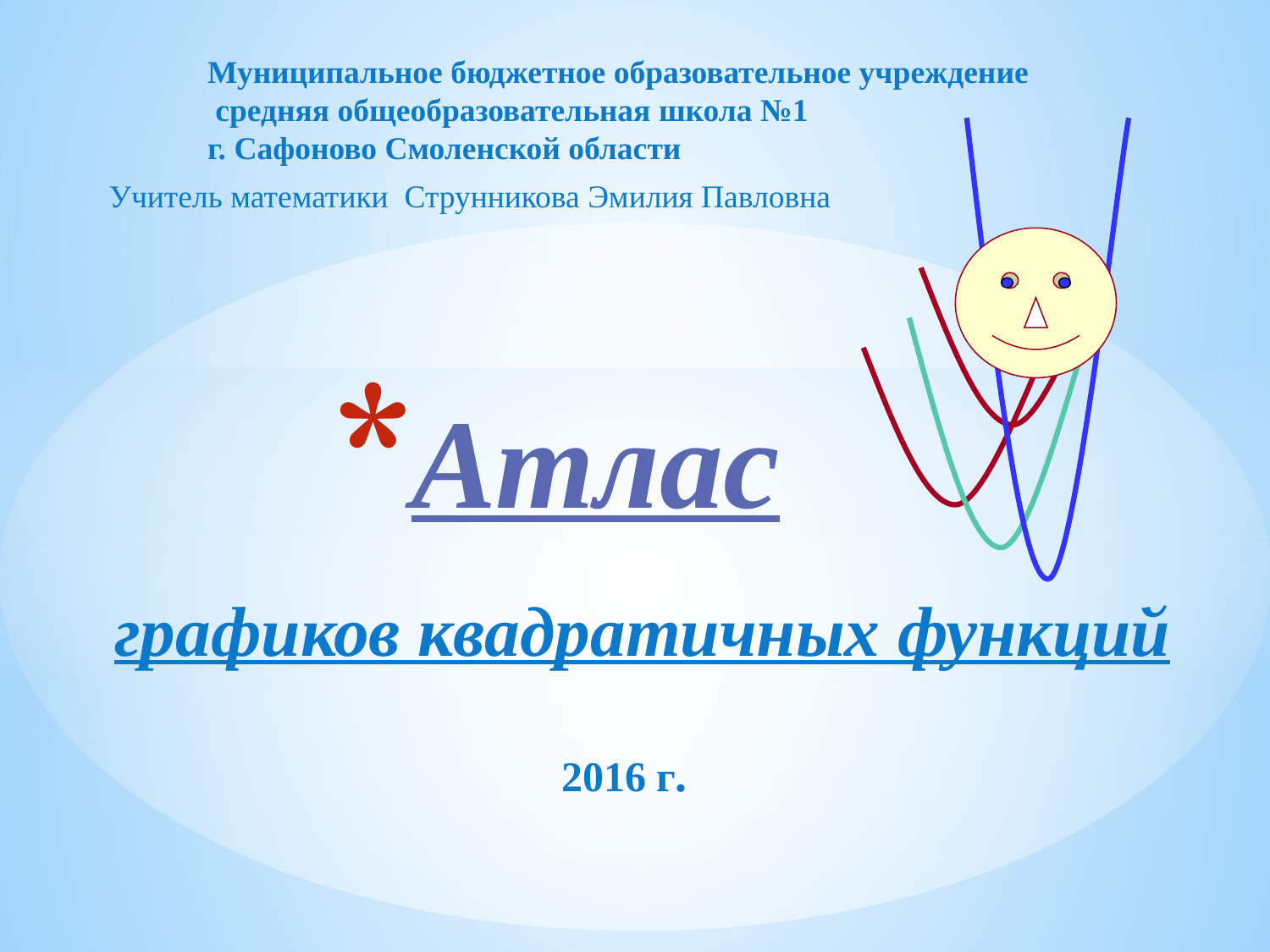

Муниципальное бюджетное образовательное учреждение
 средняя общеобразовательная школа №1
г. Сафоново Смоленской области

Учитель математики  Струнникова Эмилия Павловна
# Атлас
графиков квадратичных функций
2016 г.